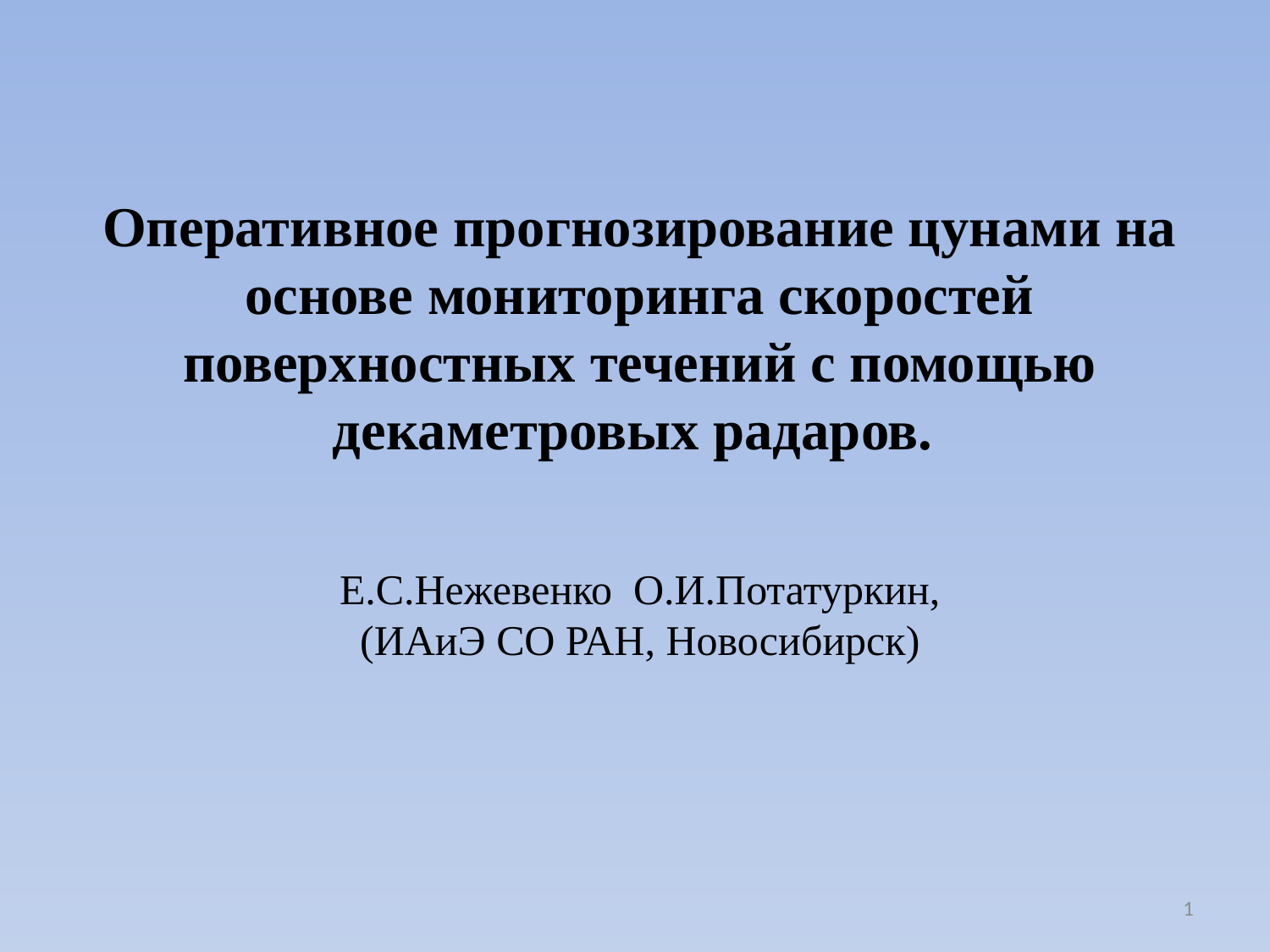

Оперативное прогнозирование цунами на основе мониторинга скоростей поверхностных течений с помощью декаметровых радаров.

Е.С.Нежевенко  О.И.Потатуркин,
 (ИАиЭ СО РАН, Новосибирск)
1